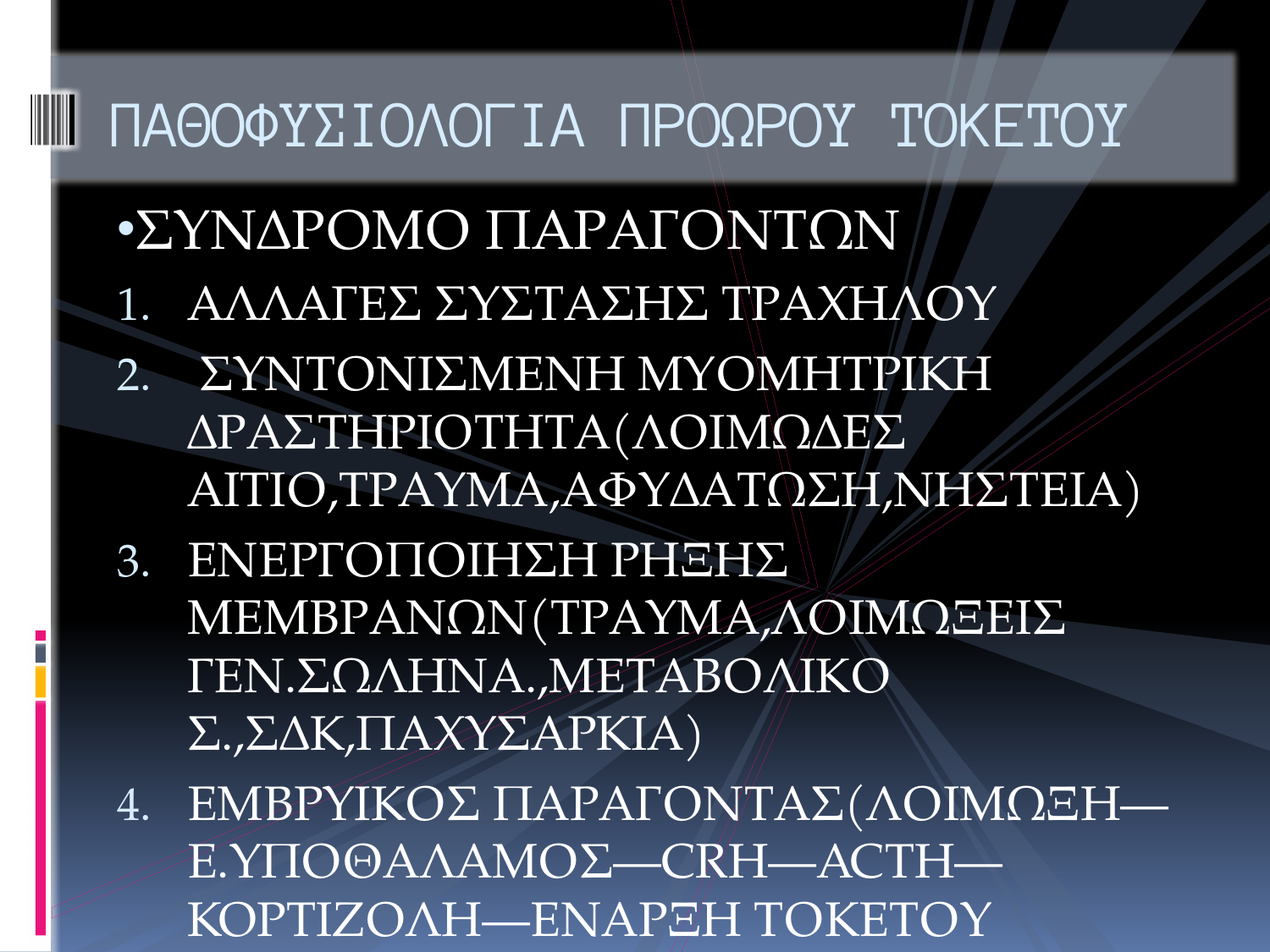

# ΠΑΘΟΦΥΣΙΟΛΟΓΙΑ ΠΡΟΩΡΟΥ ΤΟΚΕΤΟΥ
ΣΥΝΔΡΟΜΟ ΠΑΡΑΓΟΝΤΩΝ
ΑΛΛΑΓΕΣ ΣΥΣΤΑΣΗΣ ΤΡΑΧΗΛΟΥ
 ΣΥΝΤΟΝΙΣΜΕΝΗ ΜΥΟΜΗΤΡΙΚΗ ΔΡΑΣΤΗΡΙΟΤΗΤΑ(ΛΟΙΜΩΔΕΣ ΑΙΤΙΟ,ΤΡΑΥΜΑ,ΑΦΥΔΑΤΩΣΗ,ΝΗΣΤΕΙΑ)
ΕΝΕΡΓΟΠΟΙΗΣΗ ΡΗΞΗΣ ΜΕΜΒΡΑΝΩΝ(ΤΡΑΥΜΑ,ΛΟΙΜΩΞΕΙΣ ΓΕΝ.ΣΩΛΗΝΑ.,ΜΕΤΑΒΟΛΙΚΟ Σ.,ΣΔΚ,ΠΑΧΥΣΑΡΚΙΑ)
ΕΜΒΡΥΙΚΟΣ ΠΑΡΑΓΟΝΤΑΣ(ΛΟΙΜΩΞΗ—Ε.ΥΠΟΘΑΛΑΜΟΣ—CRH—ACTH—KOΡΤΙΖΟΛΗ—ΕΝΑΡΞΗ ΤΟΚΕΤΟΥ